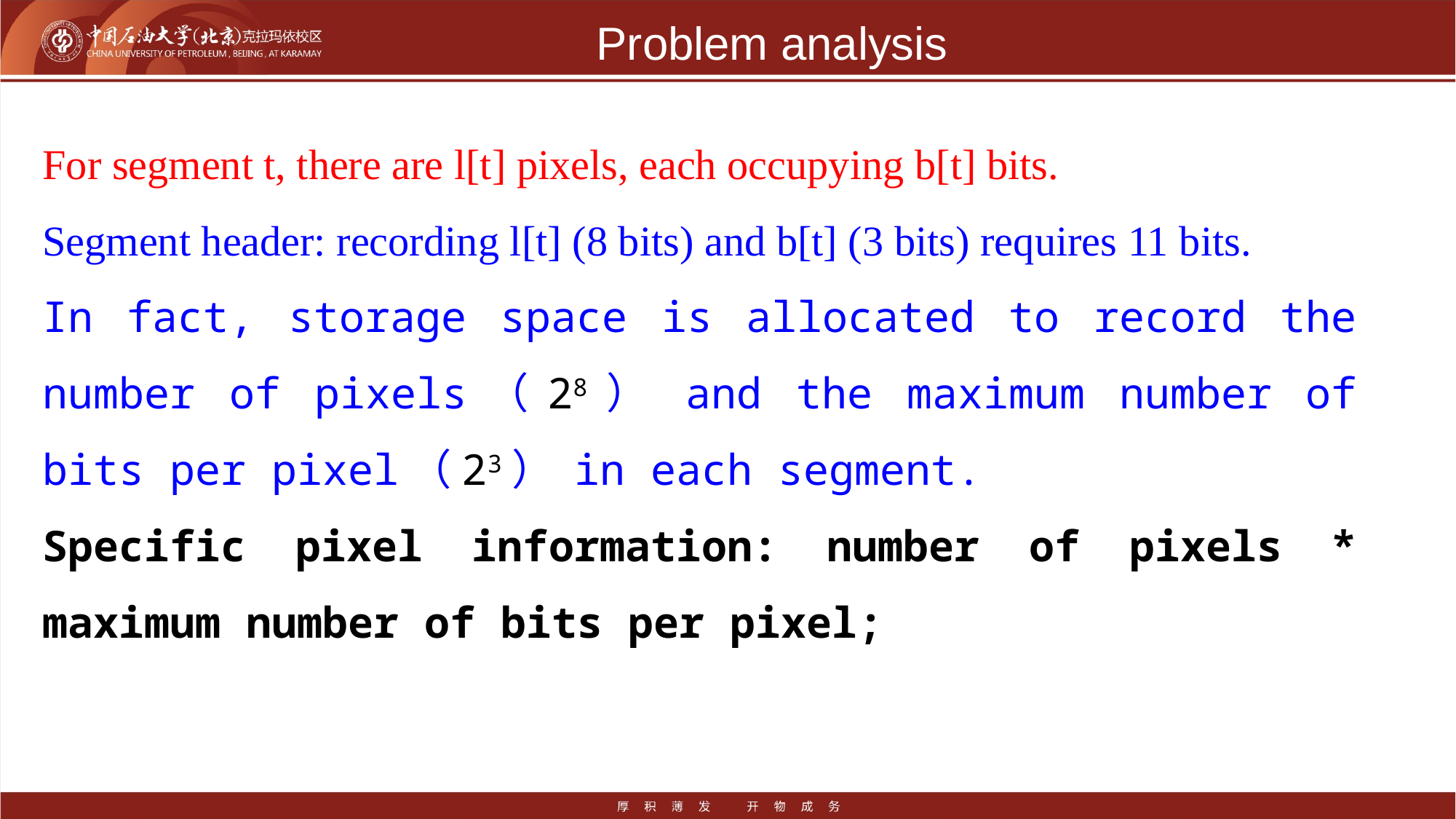

# Problem analysis
For segment t, there are l[t] pixels, each occupying b[t] bits.
Segment header: recording l[t] (8 bits) and b[t] (3 bits) requires 11 bits.
In fact, storage space is allocated to record the number of pixels（28） and the maximum number of bits per pixel（23） in each segment.
Specific pixel information: number of pixels * maximum number of bits per pixel;